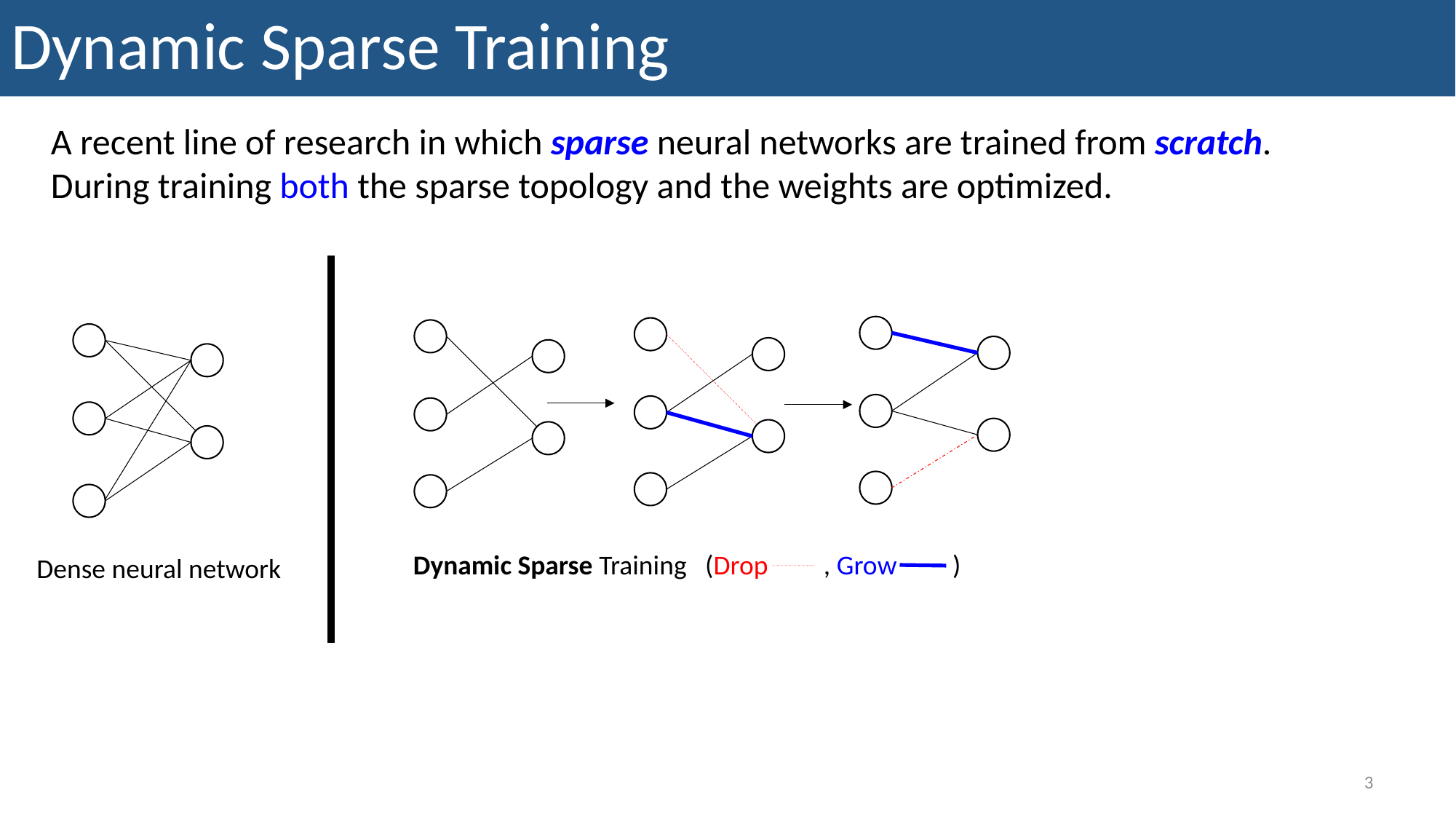

# Dynamic Sparse Training
A recent line of research in which sparse neural networks are trained from scratch. During training both the sparse topology and the weights are optimized.

Dynamic Sparse Training   (Drop         , Grow         )

Dense neural network
3